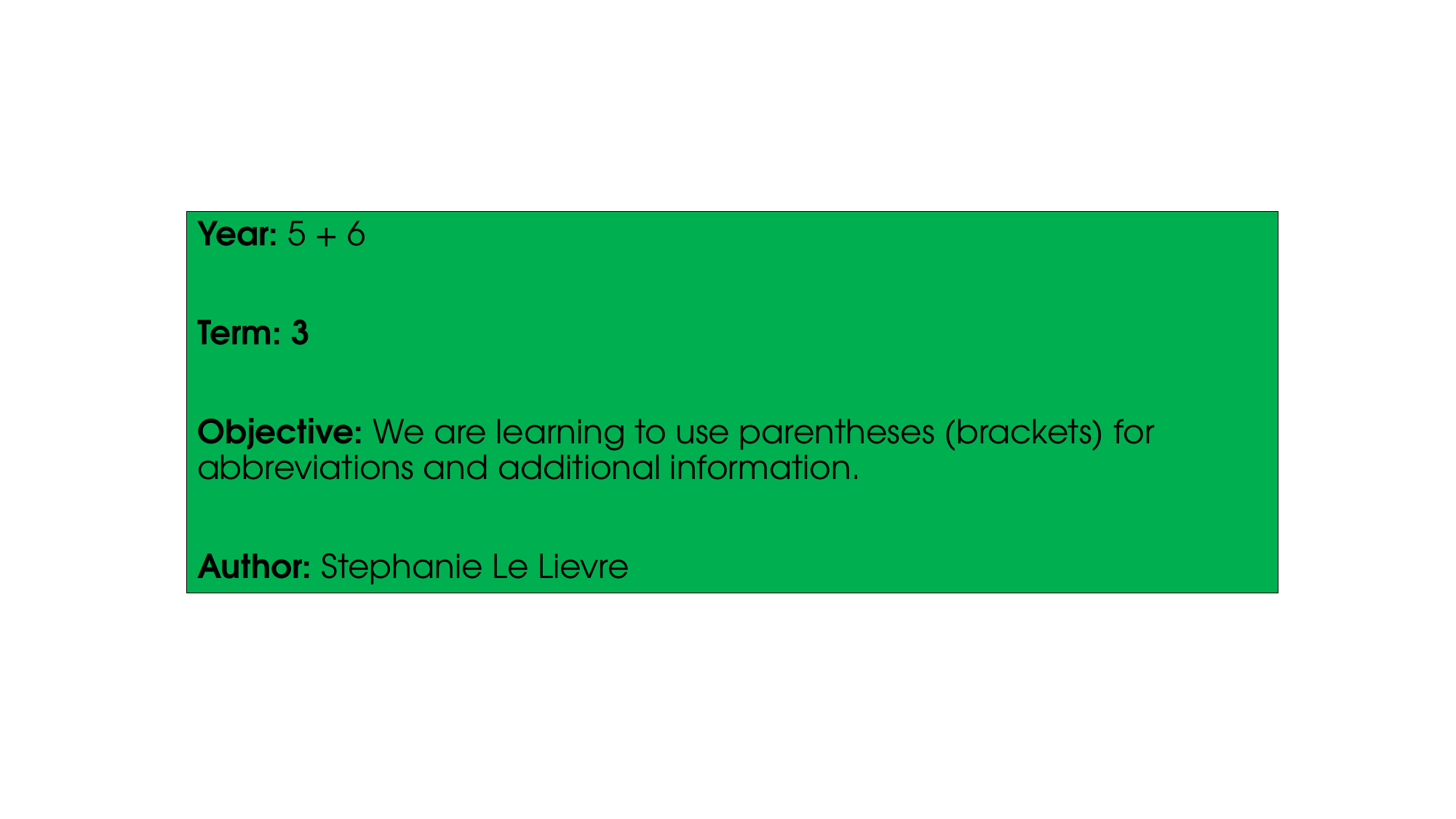

Year: 5 + 6

Term: 3

Objective: We are learning to use parentheses (brackets) for abbreviations and additional information.

Author: Stephanie Le Lievre